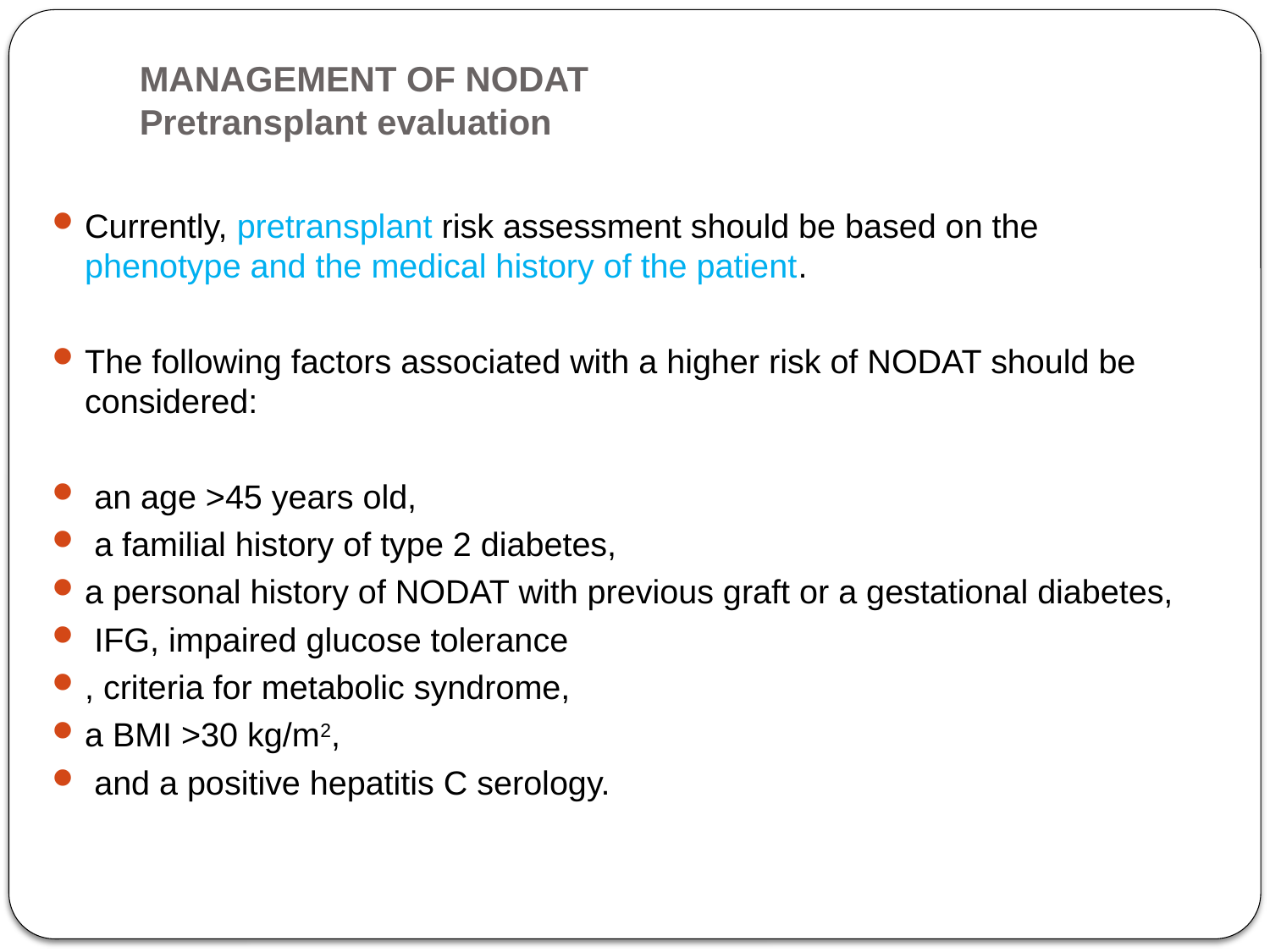

# MANAGEMENT OF NODAT Pretransplant evaluation
Currently, pretransplant risk assessment should be based on the phenotype and the medical history of the patient.

The following factors associated with a higher risk of NODAT should be considered:

 an age >45 years old,
 a familial history of type 2 diabetes,
a personal history of NODAT with previous graft or a gestational diabetes,
 IFG, impaired glucose tolerance
, criteria for metabolic syndrome,
a BMI >30 kg/m2,
 and a positive hepatitis C serology.